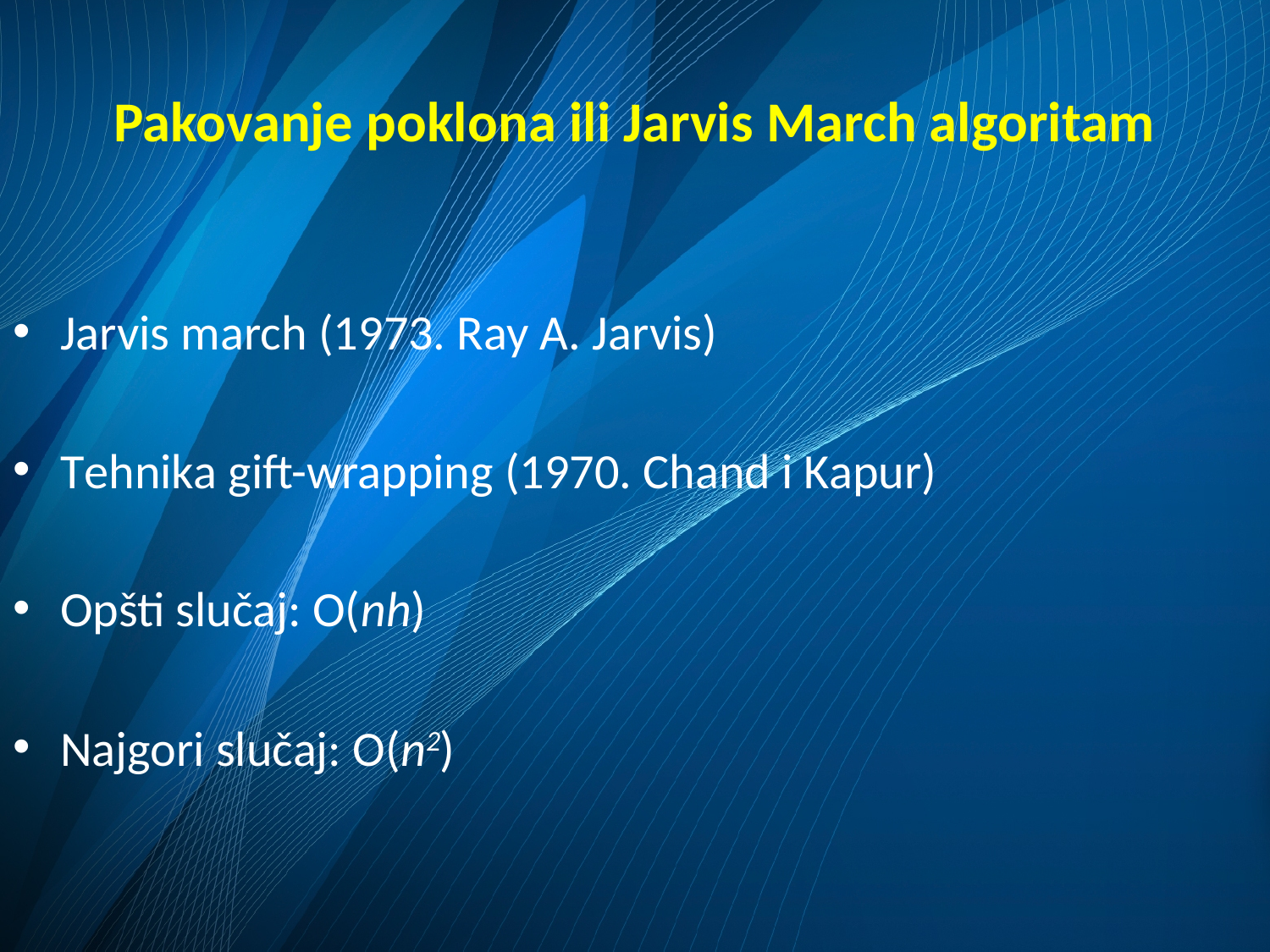

Pakovanje poklona ili Jarvis March algoritam

Jarvis march (1973. Ray A. Jarvis)

Tehnika gift-wrapping (1970. Chand i Kapur)

Opšti slučaj: O(nh)

Najgori slučaj: O(n2)